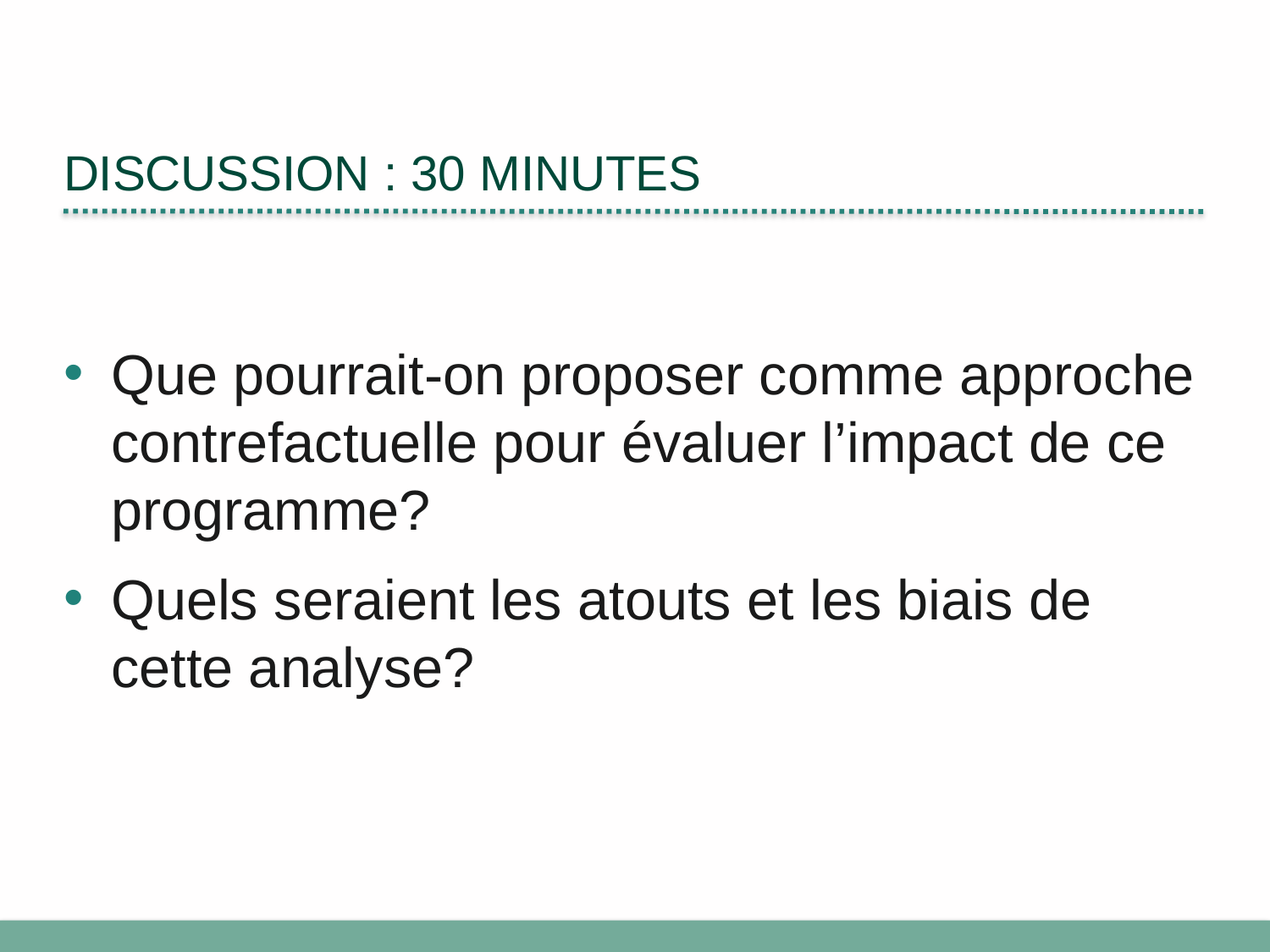

# Discussion : 30 minutes
Que pourrait-on proposer comme approche contrefactuelle pour évaluer l’impact de ce programme?
Quels seraient les atouts et les biais de cette analyse?